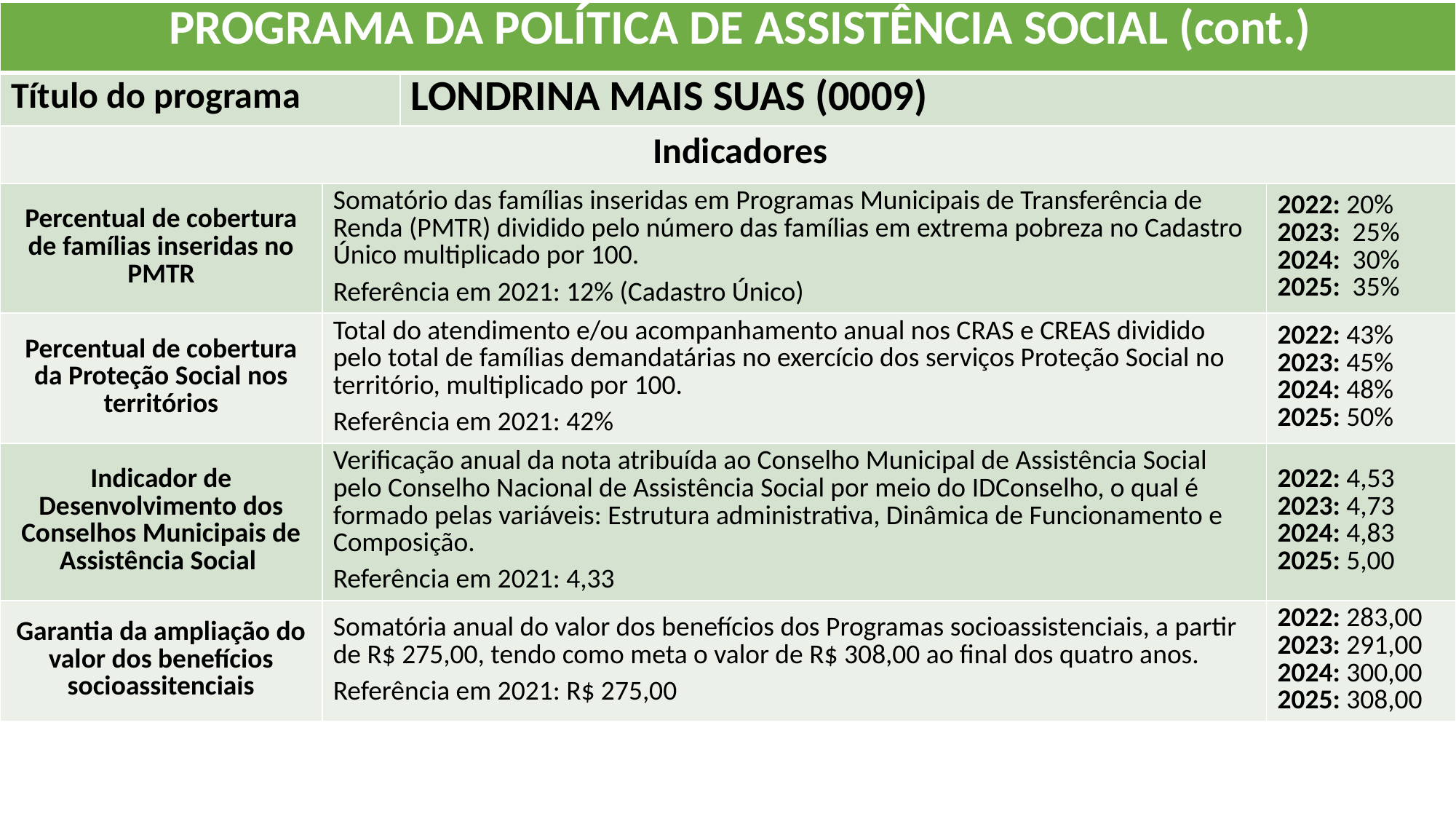

| PROGRAMA DA POLÍTICA DE ASSISTÊNCIA SOCIAL (cont.) |  |  |  |
| --- | --- | --- | --- |
| Título do programa |  | LONDRINA MAIS SUAS (0009) |  |
| Indicadores |  |  |  |
| Percentual de cobertura de famílias inseridas no PMTR | Somatório das famílias inseridas em Programas Municipais de Transferência de Renda (PMTR) dividido pelo número das famílias em extrema pobreza no Cadastro Único multiplicado por 100. Referência em 2021: 12% (Cadastro Único) |  | 2022: 20% 2023: 25% 2024: 30% 2025: 35% |
| Percentual de cobertura da Proteção Social nos territórios | Total do atendimento e/ou acompanhamento anual nos CRAS e CREAS dividido pelo total de famílias demandatárias no exercício dos serviços Proteção Social no território, multiplicado por 100. Referência em 2021: 42% |  | 2022: 43% 2023: 45% 2024: 48% 2025: 50% |
| Indicador de Desenvolvimento dos Conselhos Municipais de Assistência Social | Verificação anual da nota atribuída ao Conselho Municipal de Assistência Social pelo Conselho Nacional de Assistência Social por meio do IDConselho, o qual é formado pelas variáveis: Estrutura administrativa, Dinâmica de Funcionamento e Composição. Referência em 2021: 4,33 |  | 2022: 4,53 2023: 4,73 2024: 4,83 2025: 5,00 |
| Garantia da ampliação do valor dos benefícios socioassitenciais | Somatória anual do valor dos benefícios dos Programas socioassistenciais, a partir de R$ 275,00, tendo como meta o valor de R$ 308,00 ao final dos quatro anos. Referência em 2021: R$ 275,00 |  | 2022: 283,00 2023: 291,00 2024: 300,00 2025: 308,00 |